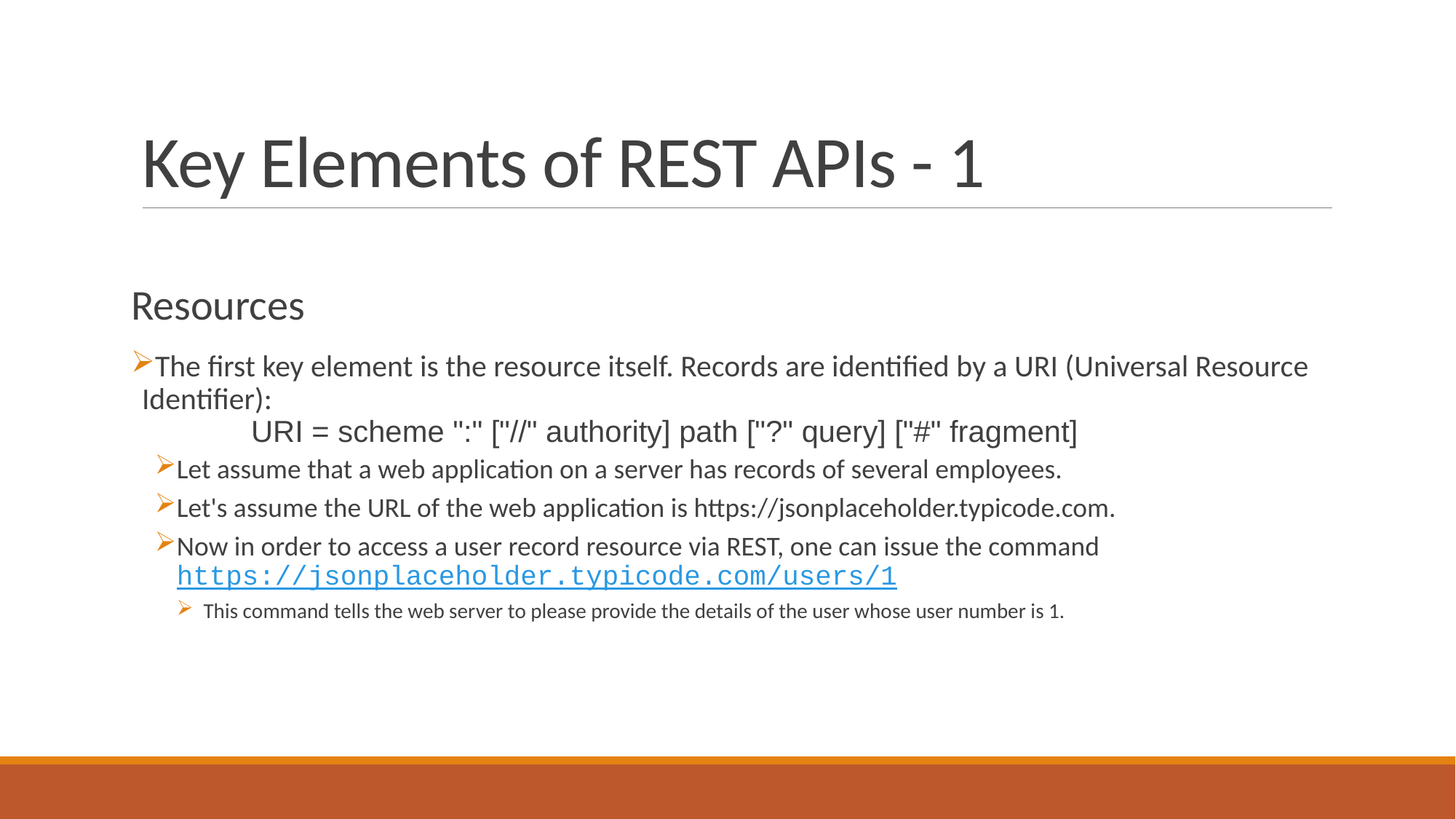

# Key Elements of REST APIs - 1

Resources
The first key element is the resource itself. Records are identified by a URI (Universal Resource Identifier):
	URI = scheme ":" ["//" authority] path ["?" query] ["#" fragment]
Let assume that a web application on a server has records of several employees.
Let's assume the URL of the web application is https://jsonplaceholder.typicode.com.
Now in order to access a user record resource via REST, one can issue the command https://jsonplaceholder.typicode.com/users/1
 This command tells the web server to please provide the details of the user whose user number is 1.